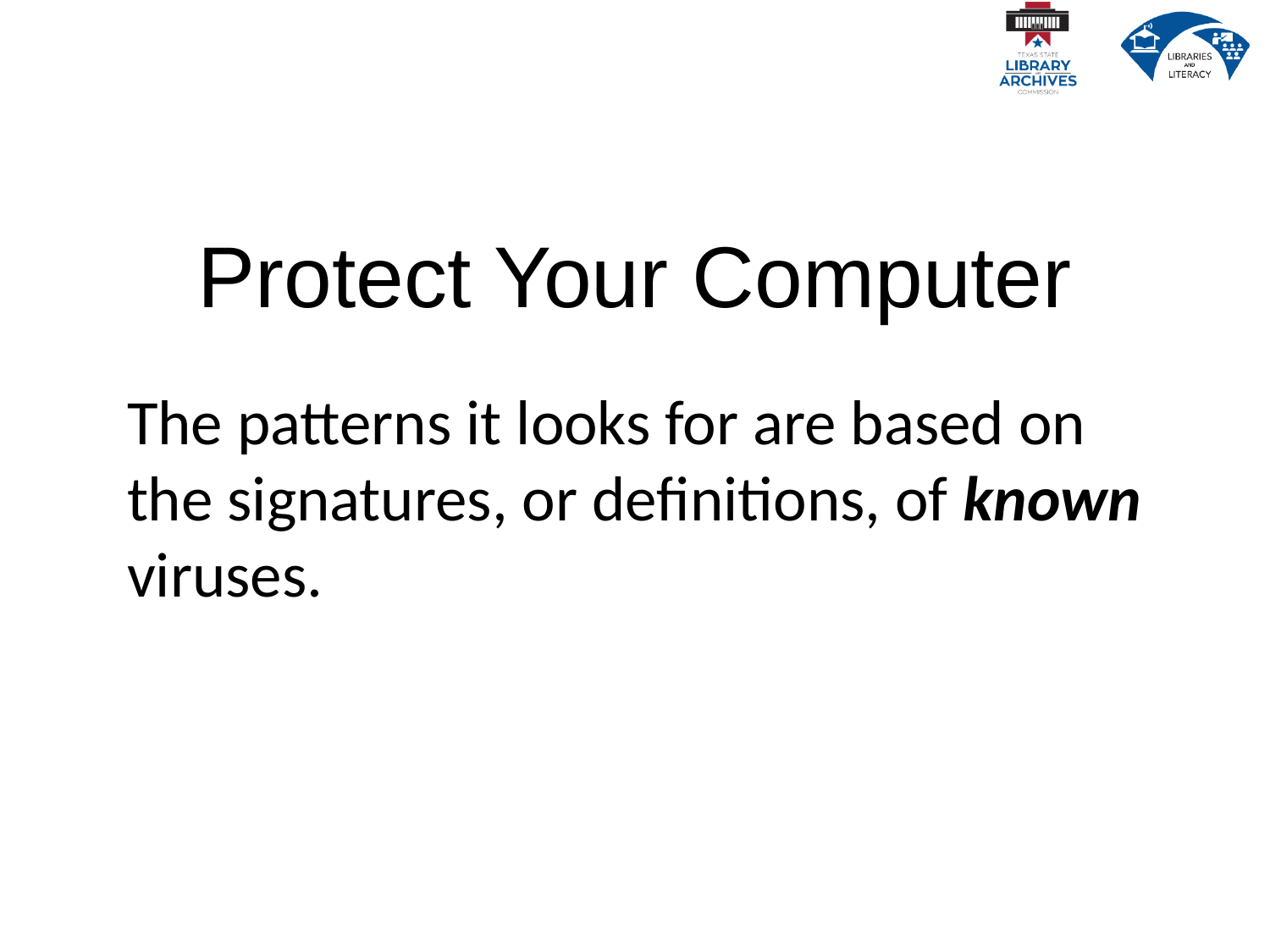

# Protect Your Computer
The patterns it looks for are based on the signatures, or definitions, of known viruses.